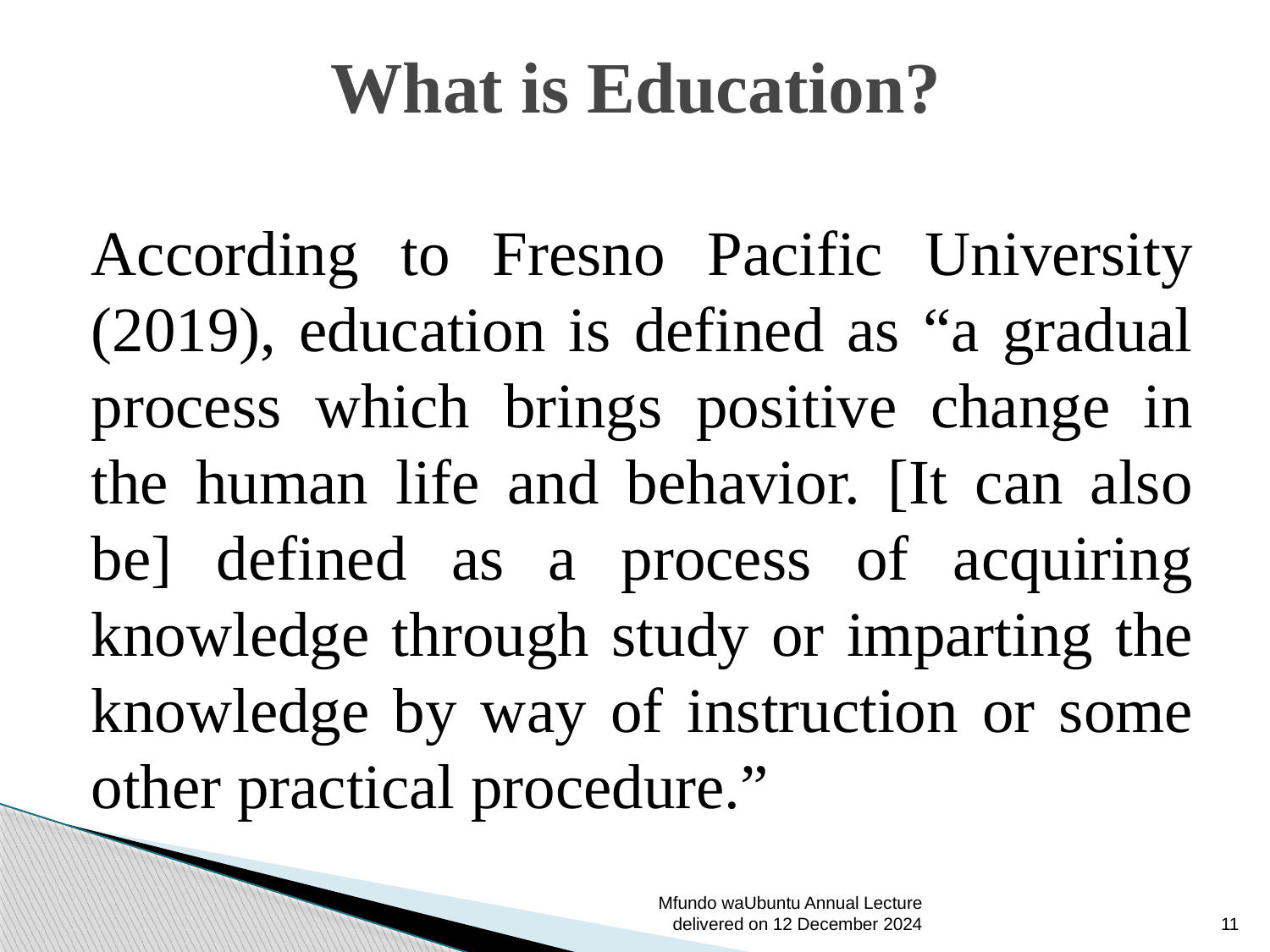

# What is Education?
According to Fresno Pacific University (2019), education is defined as “a gradual process which brings positive change in the human life and behavior. [It can also be] defined as a process of acquiring knowledge through study or imparting the knowledge by way of instruction or some other practical procedure.”
Mfundo waUbuntu Annual Lecture delivered on 12 December 2024
11